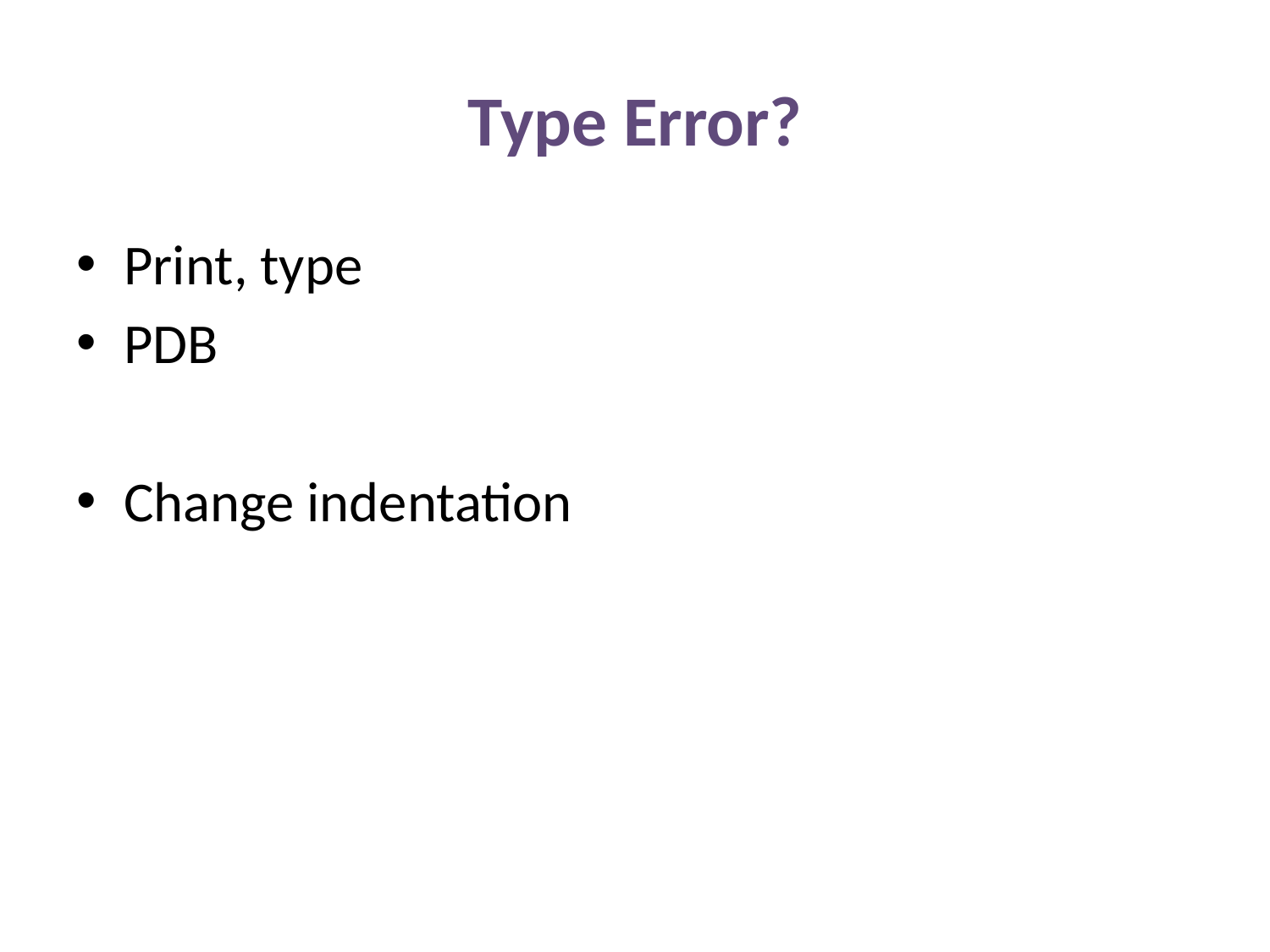

# Type Error?
Print, type
PDB

Change indentation